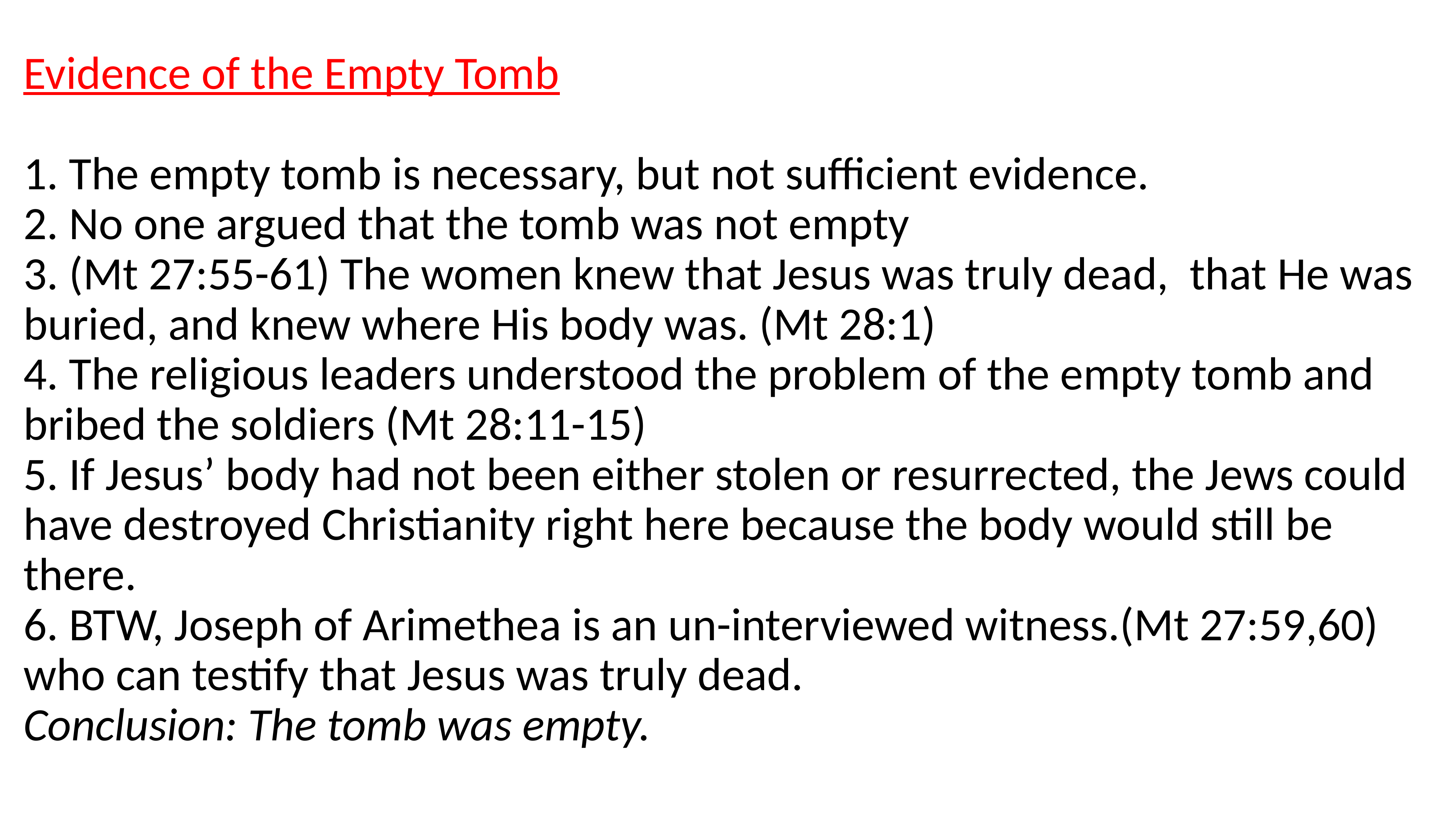

# Evidence of the Empty Tomb 1. The empty tomb is necessary, but not sufficient evidence. 2. No one argued that the tomb was not empty 3. (Mt 27:55-61) The women knew that Jesus was truly dead,  that He was buried, and knew where His body was. (Mt 28:1) 4. The religious leaders understood the problem of the empty tomb and bribed the soldiers (Mt 28:11-15) 5. If Jesus’ body had not been either stolen or resurrected, the Jews could have destroyed Christianity right here because the body would still be there. 6. BTW, Joseph of Arimethea is an un-interviewed witness.(Mt 27:59,60) who can testify that Jesus was truly dead. Conclusion: The tomb was empty.